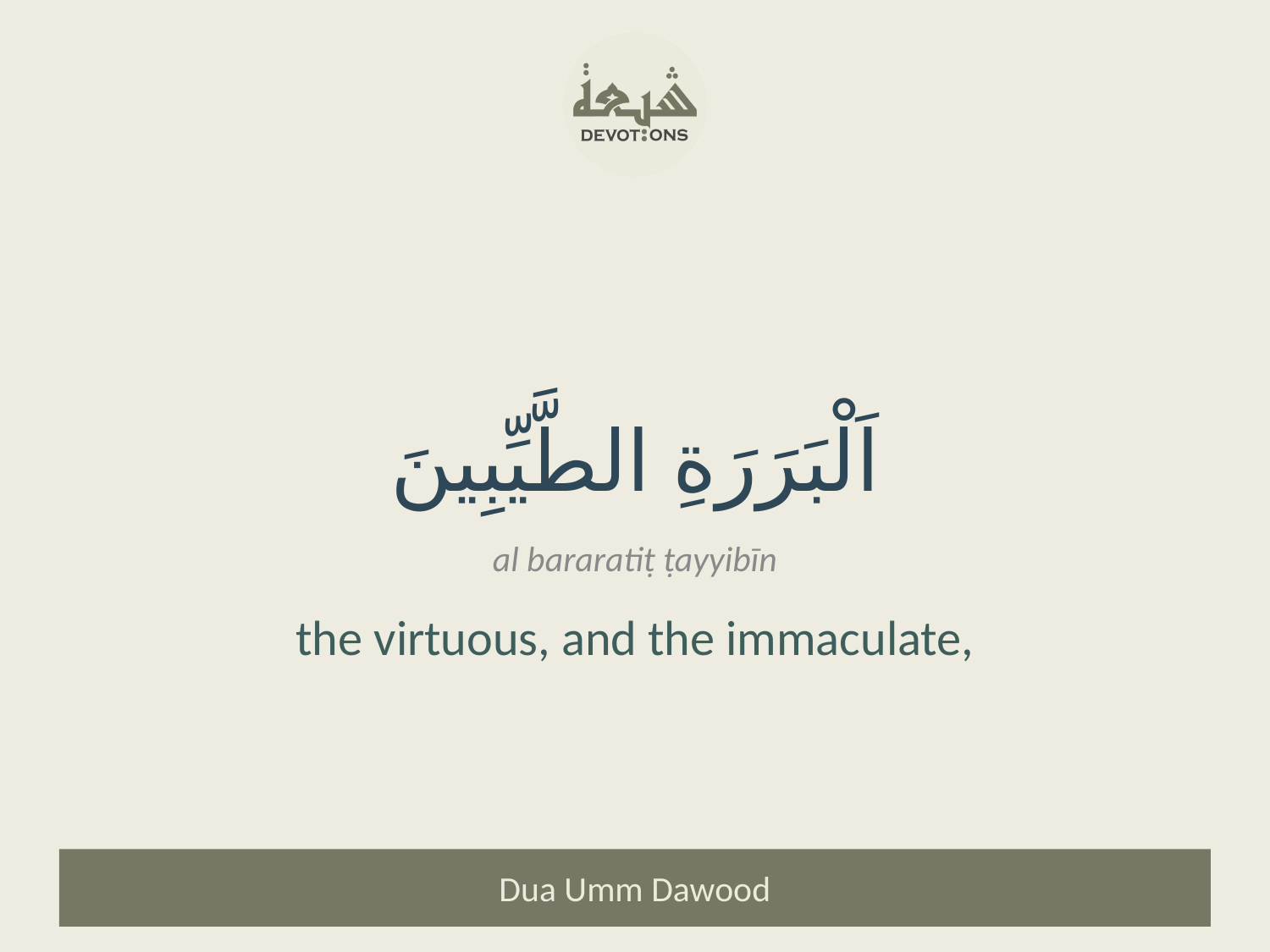

اَلْبَرَرَةِ الطَّيِّبِينَ
al bararatiṭ ṭayyibīn
the virtuous, and the immaculate,
Dua Umm Dawood